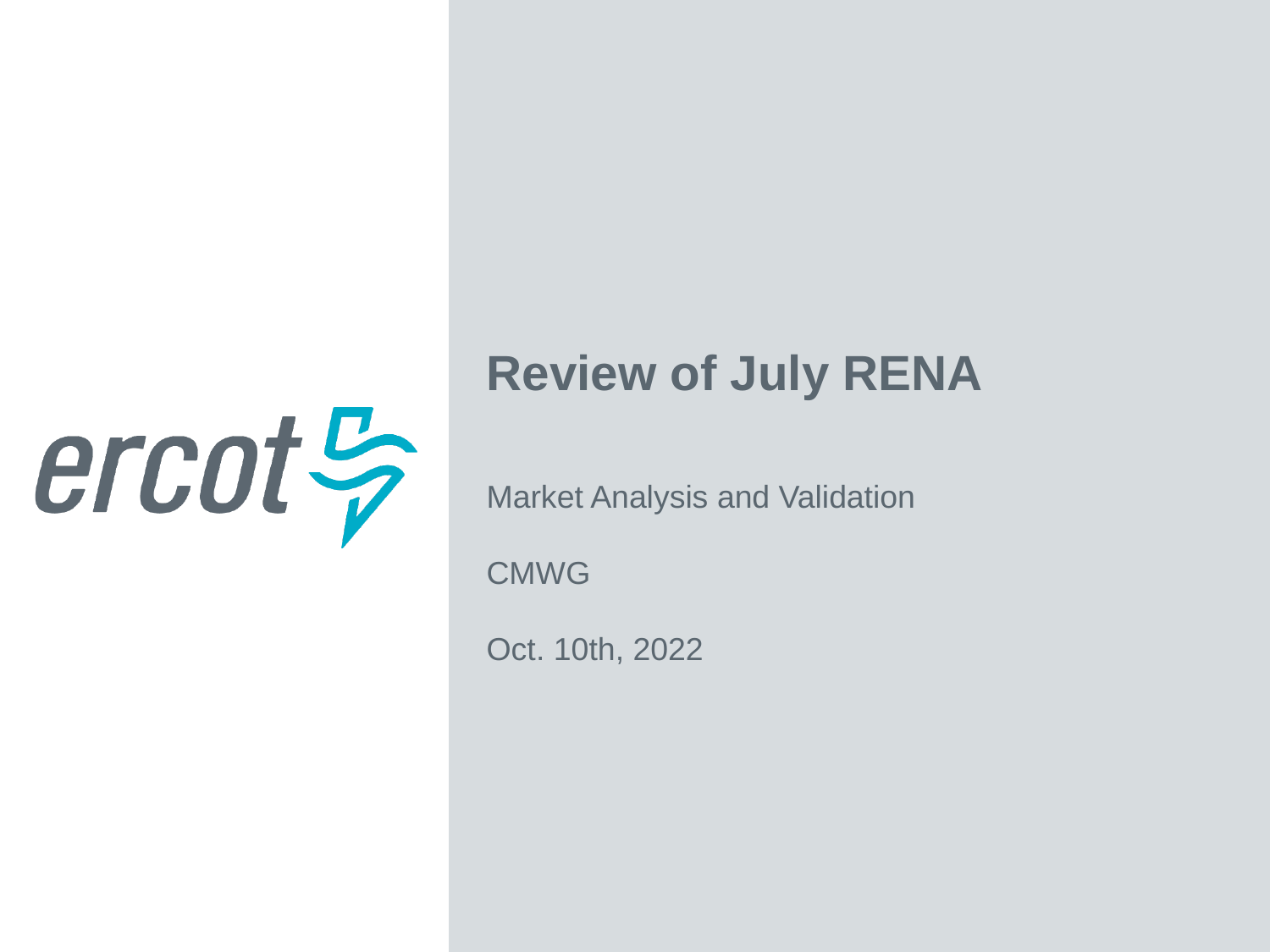

Review of July RENA

Market Analysis and Validation

CMWG

Oct. 10th, 2022